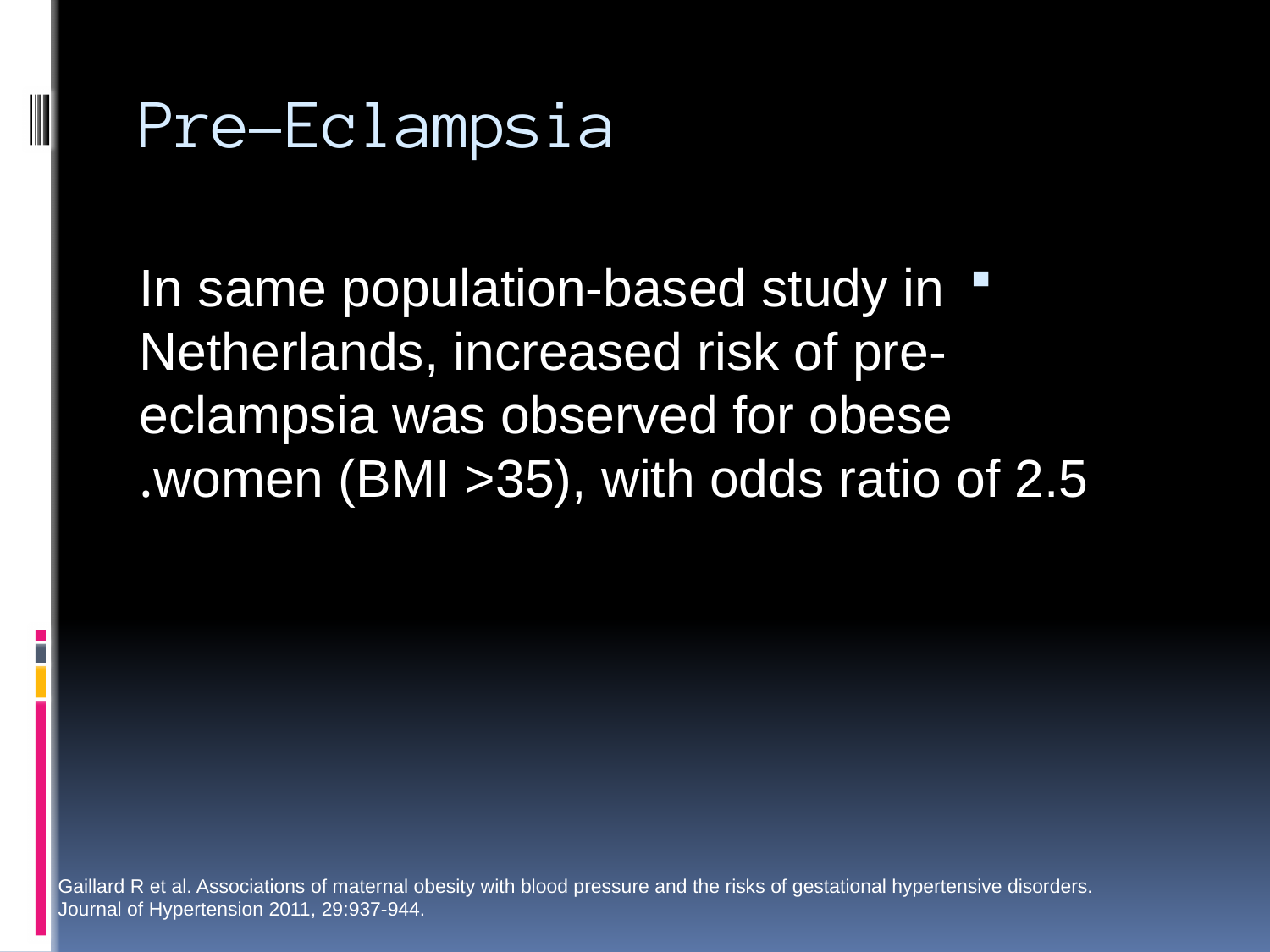

# Pre-Eclampsia
In same population-based study in Netherlands, increased risk of pre-eclampsia was observed for obese women (BMI >35), with odds ratio of 2.5.
Gaillard R et al. Associations of maternal obesity with blood pressure and the risks of gestational hypertensive disorders.
Journal of Hypertension 2011, 29:937-944.